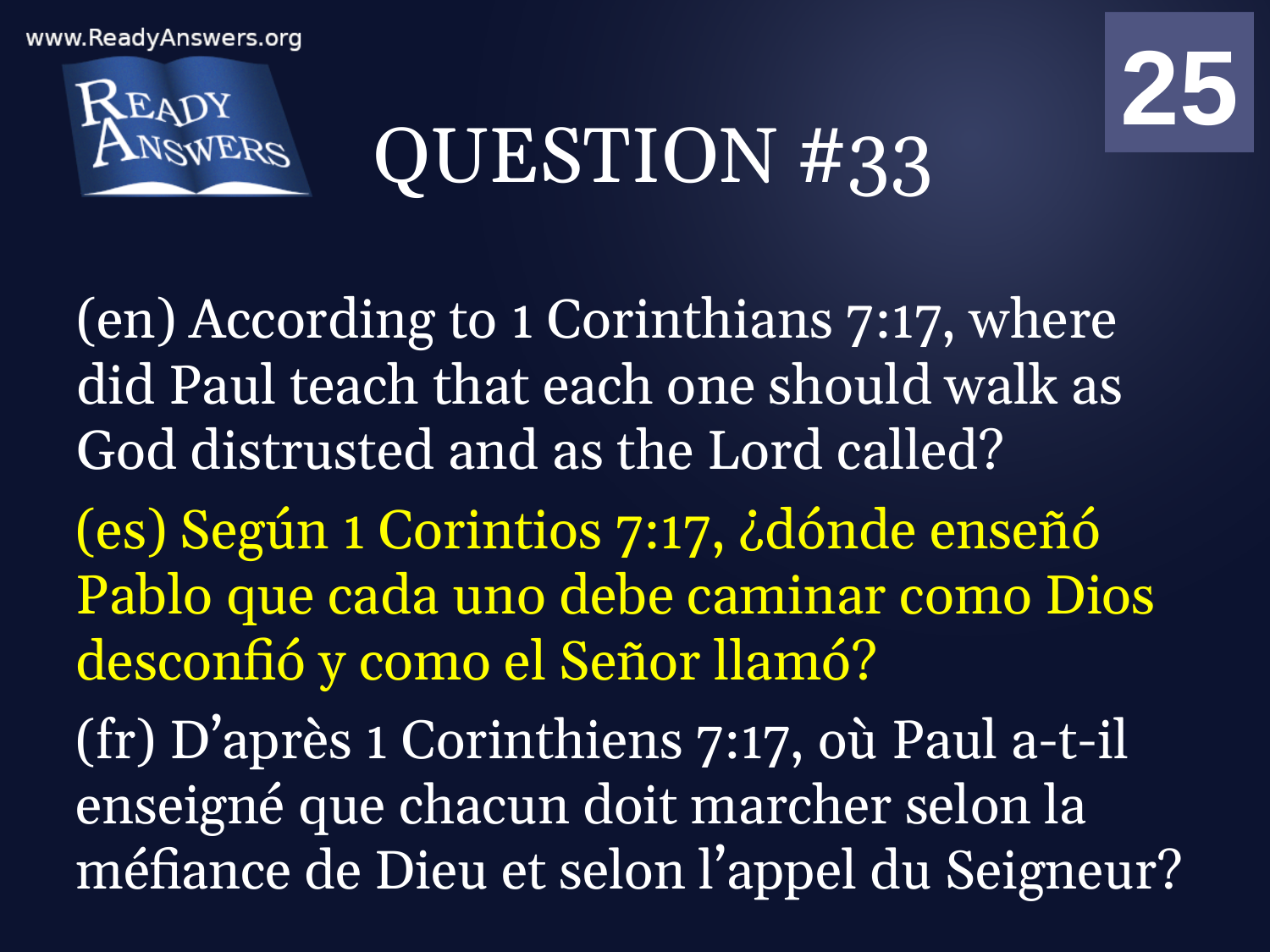

01
02
03
04
05
06
07
08
09
10
11
12
13
14
15
16
17
18
19
20
21
22
23
24
25
00
# QUESTION #33
(en) According to 1 Corinthians 7:17, where did Paul teach that each one should walk as God distrusted and as the Lord called?
(es) Según 1 Corintios 7:17, ¿dónde enseñó Pablo que cada uno debe caminar como Dios desconfió y como el Señor llamó?
(fr) D’après 1 Corinthiens 7:17, où Paul a-t-il enseigné que chacun doit marcher selon la méfiance de Dieu et selon l’appel du Seigneur?